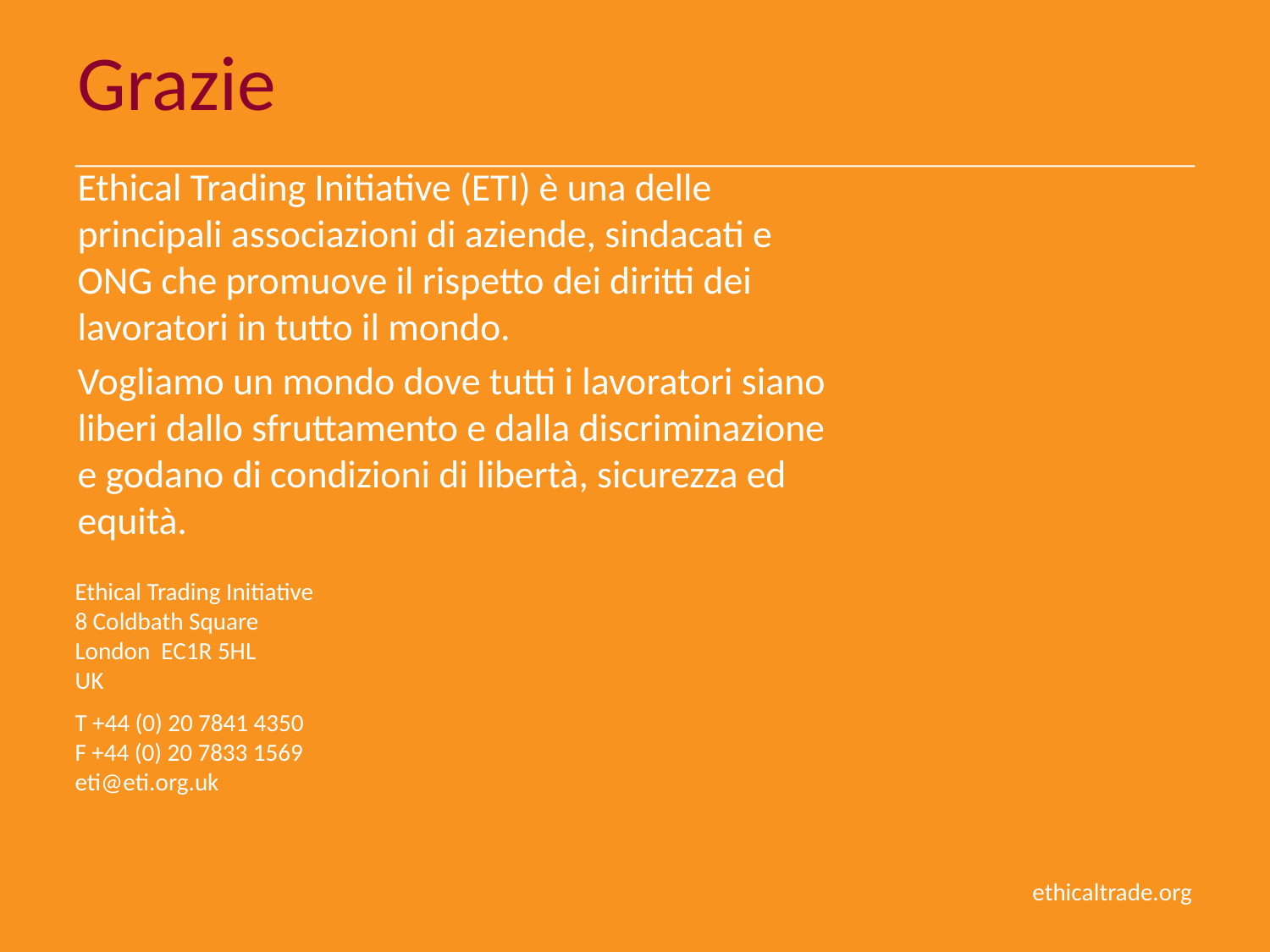

# Grazie
Ethical Trading Initiative (ETI) è una delle principali associazioni di aziende, sindacati e ONG che promuove il rispetto dei diritti dei lavoratori in tutto il mondo.
Vogliamo un mondo dove tutti i lavoratori siano liberi dallo sfruttamento e dalla discriminazione e godano di condizioni di libertà, sicurezza ed equità.

Ethical Trading Initiative 
8 Coldbath Square  
London  EC1R 5HL   
UK
T +44 (0) 20 7841 4350 
F +44 (0) 20 7833 1569 
eti@eti.org.uk
ethicaltrade.org